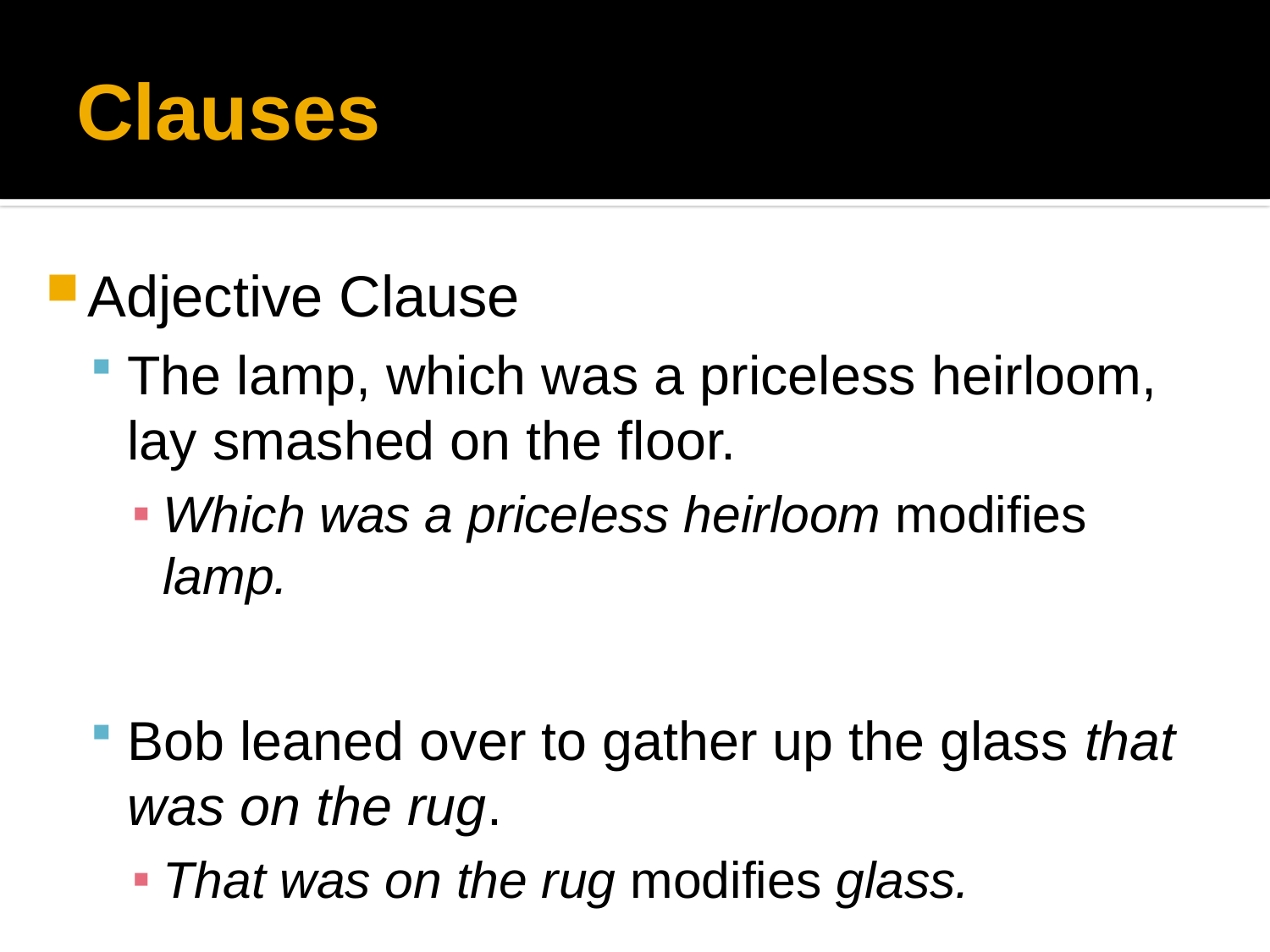

# Clauses
Adjective Clause
The lamp, which was a priceless heirloom, lay smashed on the floor.
Which was a priceless heirloom modifies lamp.

Bob leaned over to gather up the glass that was on the rug.
That was on the rug modifies glass.